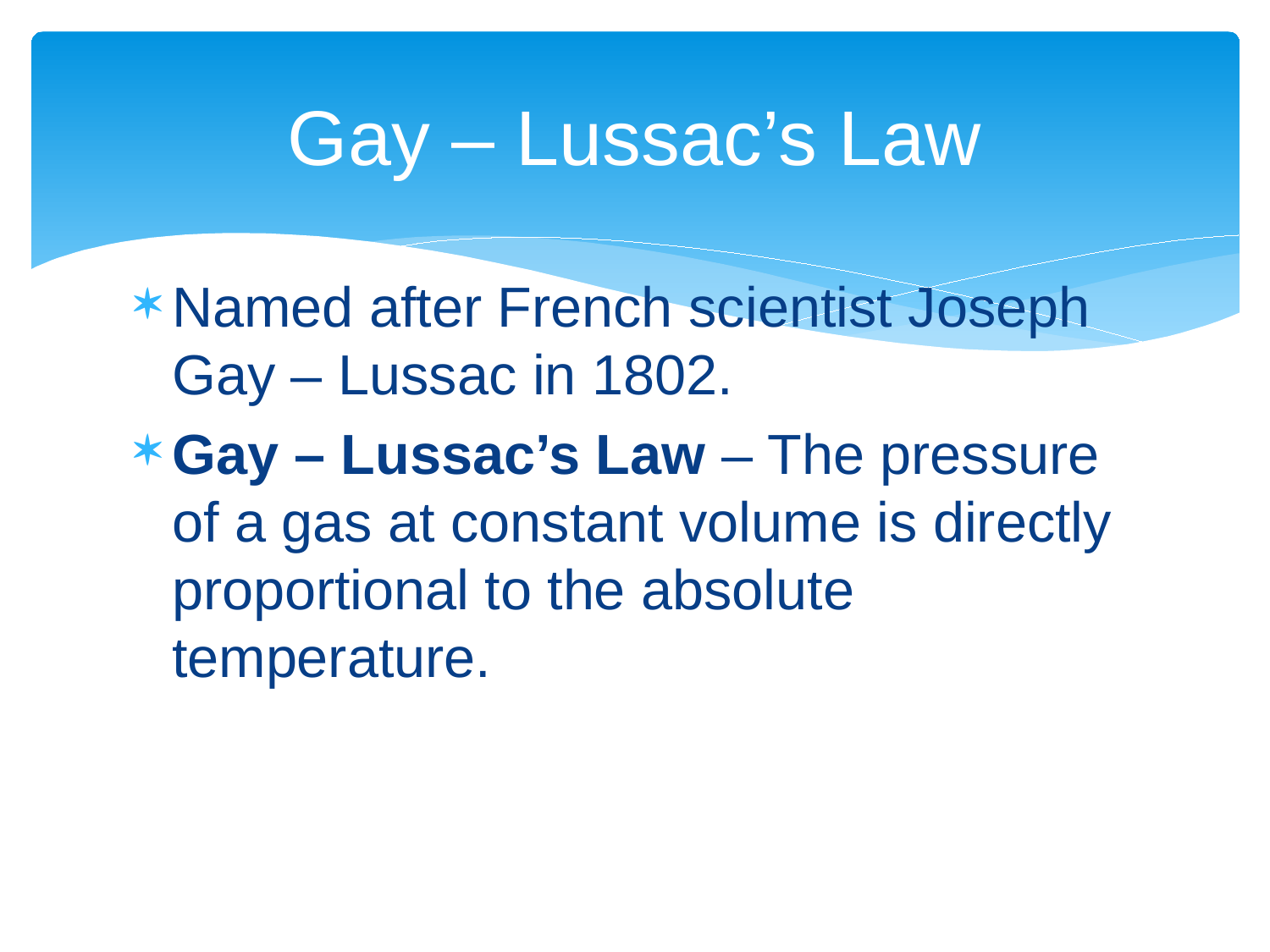

# Gay – Lussac’s Law
Named after French scientist Joseph Gay – Lussac in 1802.
Gay – Lussac’s Law – The pressure of a gas at constant volume is directly proportional to the absolute temperature.